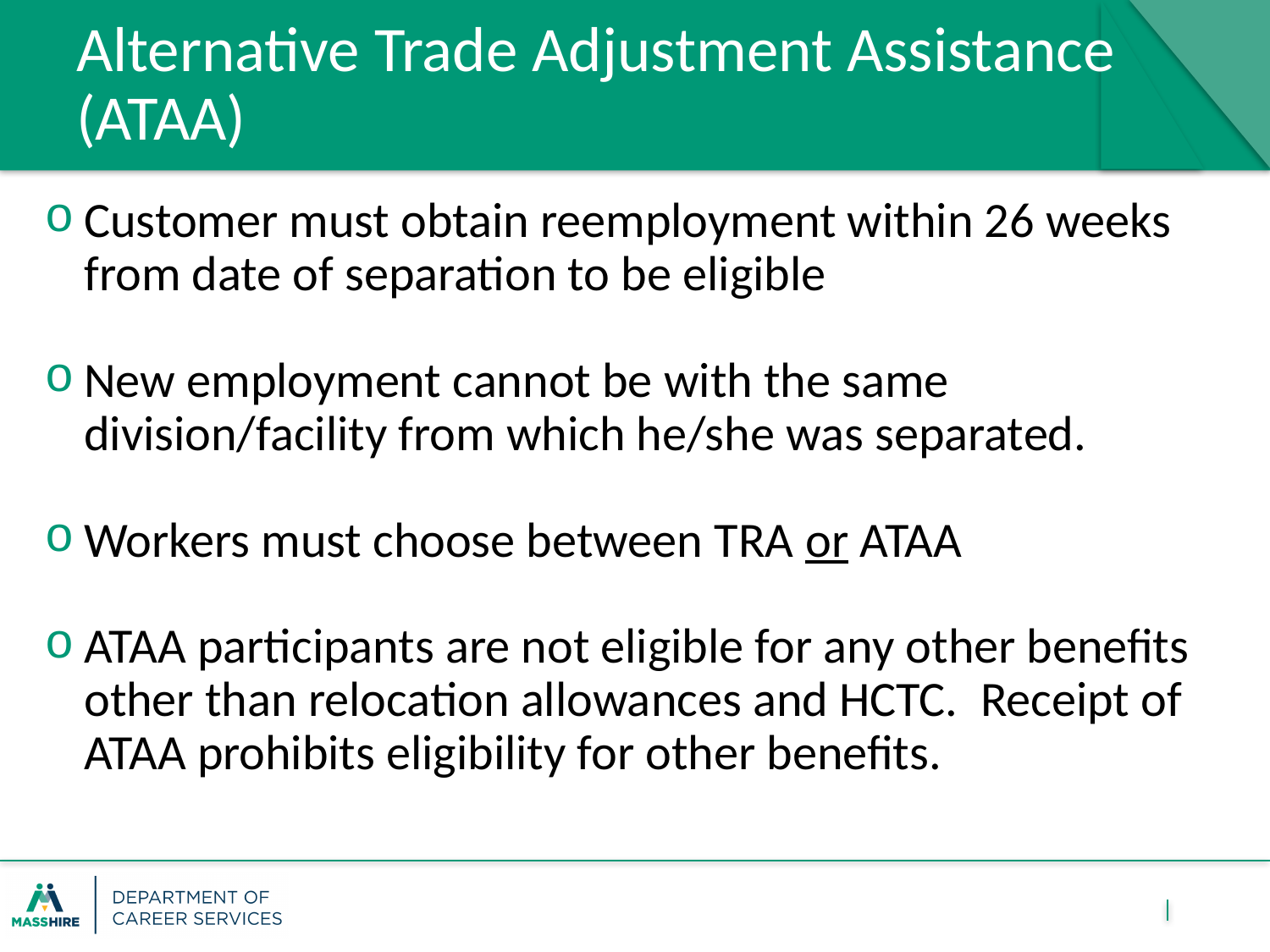

# Alternative Trade Adjustment Assistance (ATAA)

Customer must obtain reemployment within 26 weeks from date of separation to be eligible

New employment cannot be with the same division/facility from which he/she was separated.

Workers must choose between TRA or ATAA
ATAA participants are not eligible for any other benefits other than relocation allowances and HCTC.  Receipt of ATAA prohibits eligibility for other benefits.

10